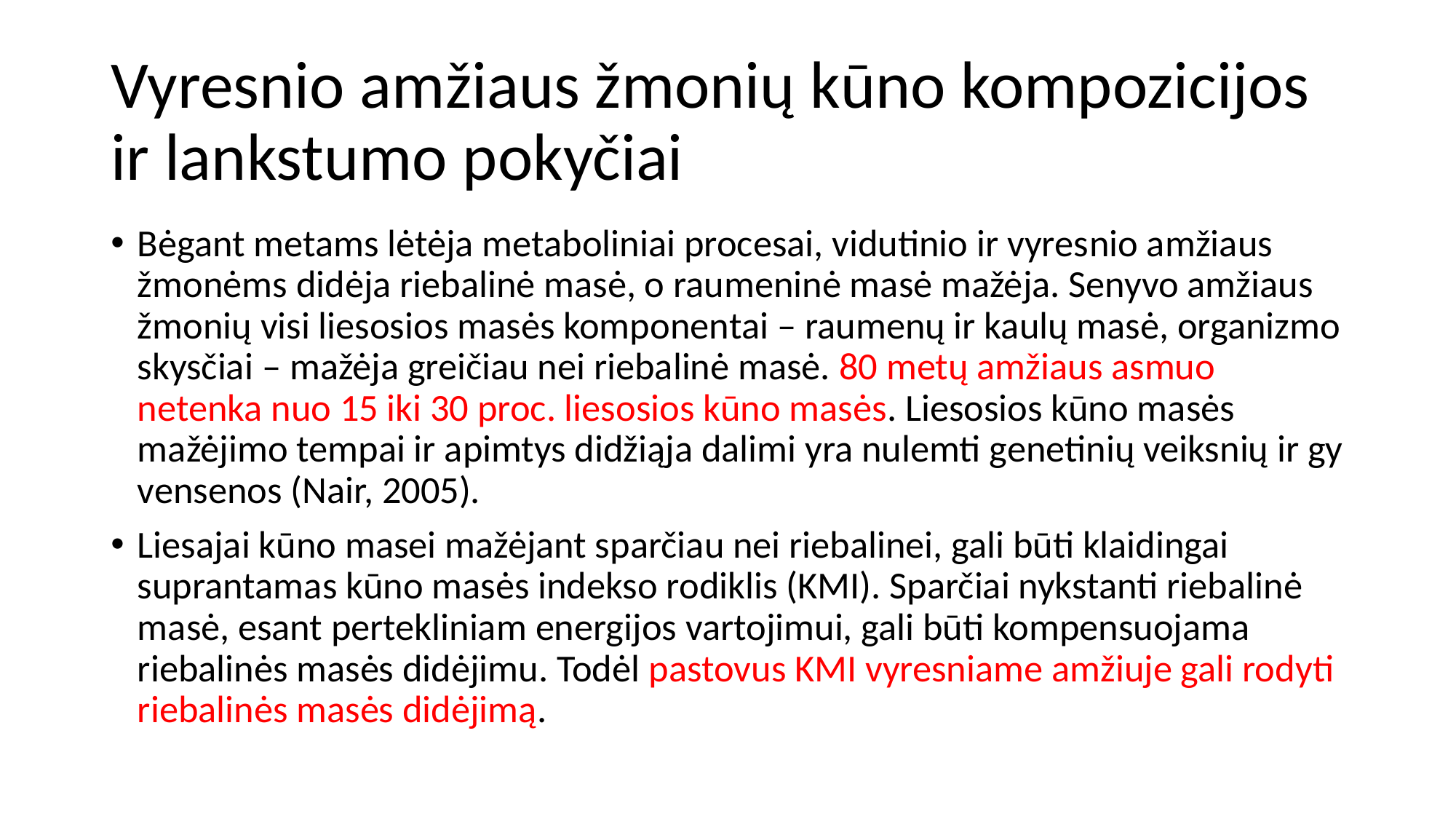

# Vyresnio amžiaus žmonių kūno kompozicijos ir lankstumo pokyčiai
Bėgant metams lėtėja metaboliniai procesai, vidutinio ir vyres­nio amžiaus žmonėms didėja riebalinė masė, o raumeninė masė mažėja. Senyvo amžiaus žmonių visi liesosios masės komponen­tai – raumenų ir kaulų masė, organizmo skysčiai – mažėja greičiau nei riebalinė masė. 80 metų amžiaus asmuo netenka nuo 15 iki 30 proc. liesosios kūno masės. Liesosios kūno masės mažėjimo tempai ir apimtys didžiąja dalimi yra nulemti genetinių veiksnių ir gy­vensenos (Nair, 2005).
Liesajai kūno masei mažėjant sparčiau nei riebalinei, gali būti klaidingai suprantamas kūno masės indekso rodiklis (KMI). Sparčiai nykstanti riebalinė masė, esant pertekliniam energijos vartojimui, gali būti kompensuojama riebalinės masės didėjimu. Todėl pastovus KMI vyresniame amžiuje gali rodyti riebalinės masės didėjimą.